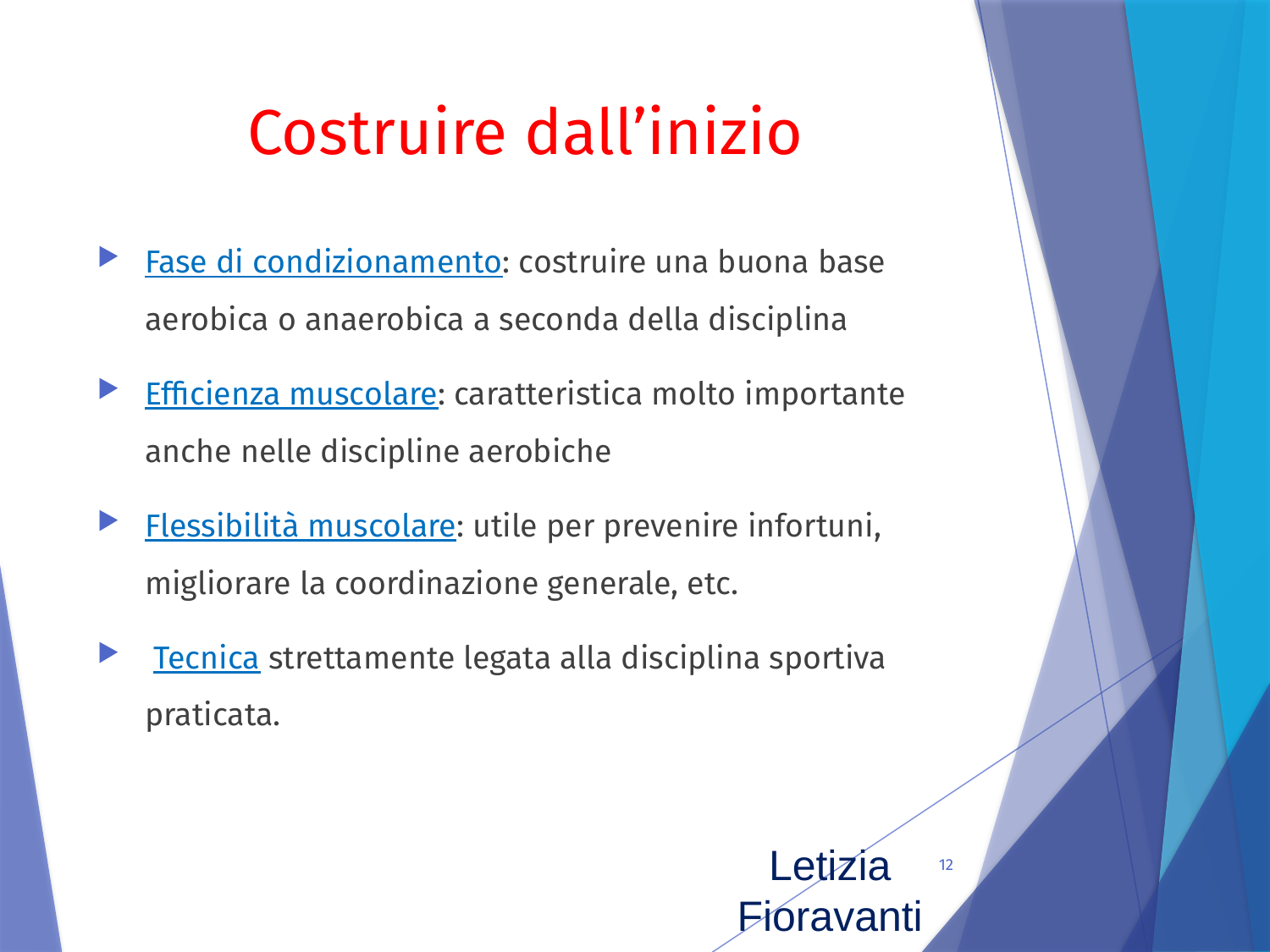

# Costruire dall’inizio
Fase di condizionamento: costruire una buona base aerobica o anaerobica a seconda della disciplina
Efficienza muscolare: caratteristica molto importante anche nelle discipline aerobiche
Flessibilità muscolare: utile per prevenire infortuni, migliorare la coordinazione generale, etc.
 Tecnica strettamente legata alla disciplina sportiva praticata.
12
Letizia Fioravanti